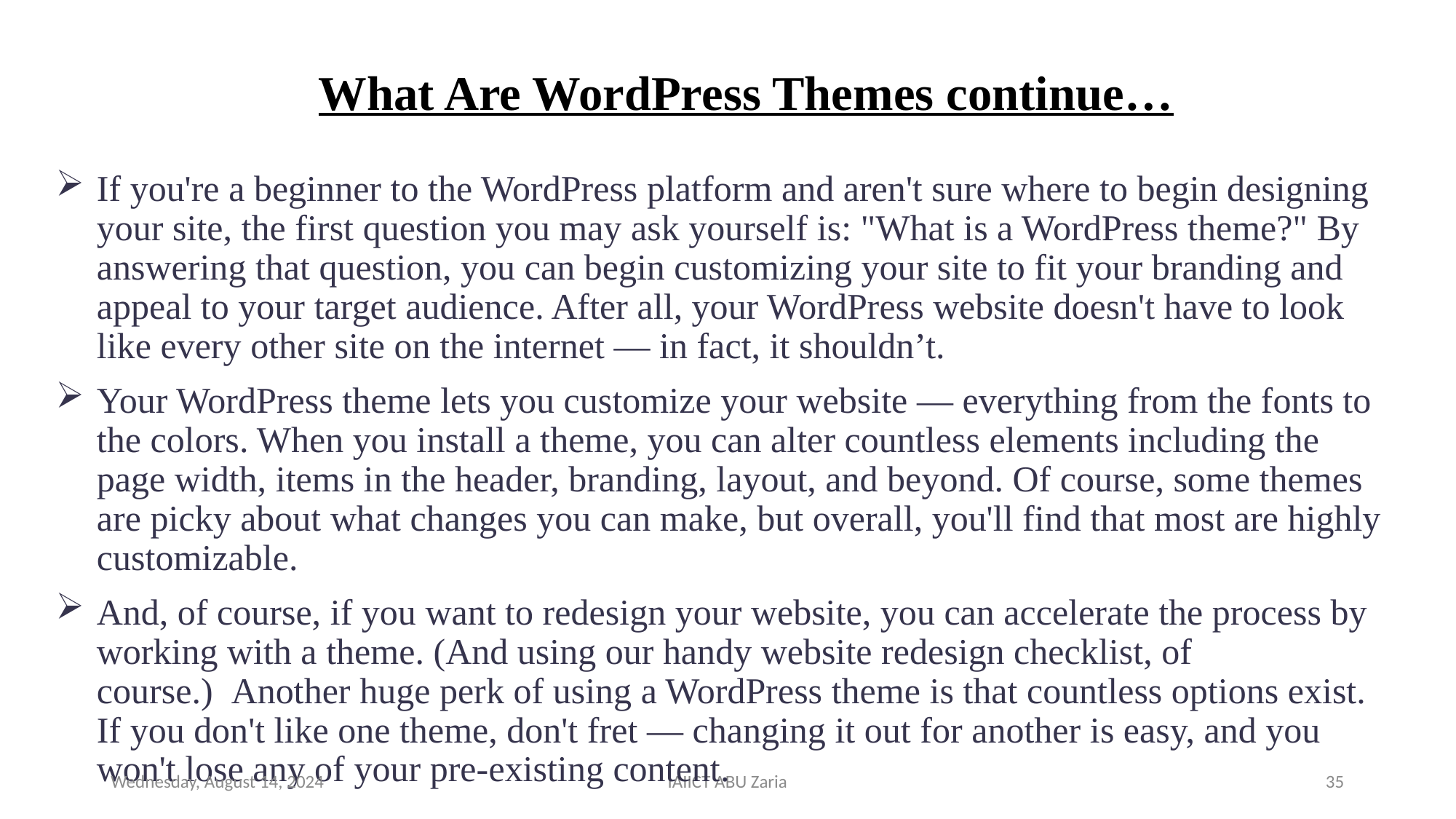

# What Are WordPress Themes continue…
If you're a beginner to the WordPress platform and aren't sure where to begin designing your site, the first question you may ask yourself is: "What is a WordPress theme?" By answering that question, you can begin customizing your site to fit your branding and appeal to your target audience. After all, your WordPress website doesn't have to look like every other site on the internet — in fact, it shouldn’t.
Your WordPress theme lets you customize your website — everything from the fonts to the colors. When you install a theme, you can alter countless elements including the page width, items in the header, branding, layout, and beyond. Of course, some themes are picky about what changes you can make, but overall, you'll find that most are highly customizable.
And, of course, if you want to redesign your website, you can accelerate the process by working with a theme. (And using our handy website redesign checklist, of course.)  Another huge perk of using a WordPress theme is that countless options exist. If you don't like one theme, don't fret — changing it out for another is easy, and you won't lose any of your pre-existing content.
Wednesday, August 14, 2024
IAIICT ABU Zaria
35